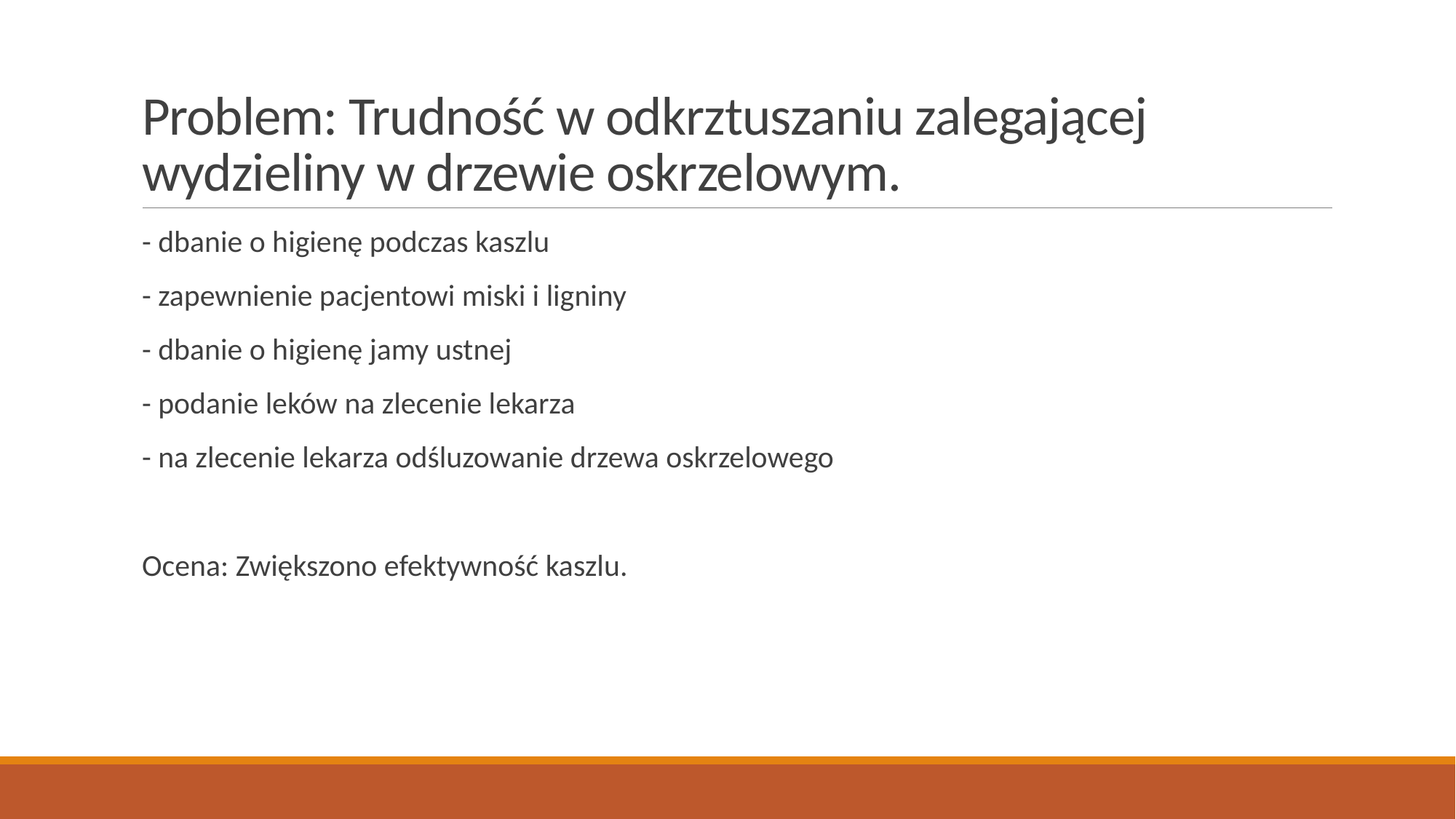

# Problem: Trudność w odkrztuszaniu zalegającej wydzieliny w drzewie oskrzelowym.
- dbanie o higienę podczas kaszlu
- zapewnienie pacjentowi miski i ligniny
- dbanie o higienę jamy ustnej
- podanie leków na zlecenie lekarza
- na zlecenie lekarza odśluzowanie drzewa oskrzelowego

Ocena: Zwiększono efektywność kaszlu.